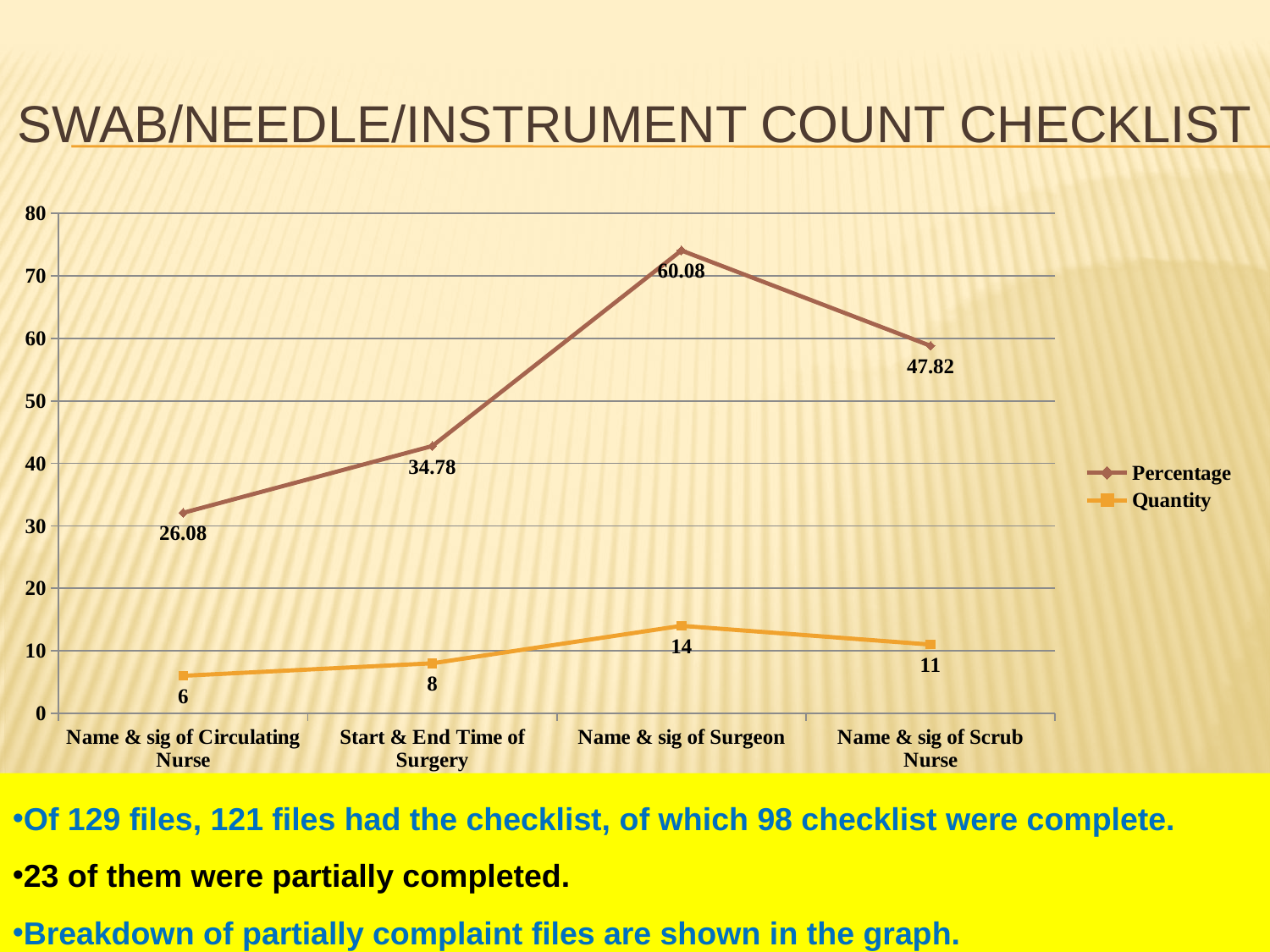

# Swab/Needle/Instrument Count Checklist

### Chart

| Category | Quantity | Percentage |
|---|---|---|
| Name & sig of Circulating Nurse | 6.0 | 26.08 |
| Start & End Time of Surgery | 8.0 | 34.78 |
| Name & sig of Surgeon | 14.0 | 60.08 |
| Name & sig of Scrub Nurse | 11.0 | 47.82 |
Of 129 files, 121 files had the checklist, of which 98 checklist were complete.
23 of them were partially completed.
Breakdown of partially complaint files are shown in the graph.